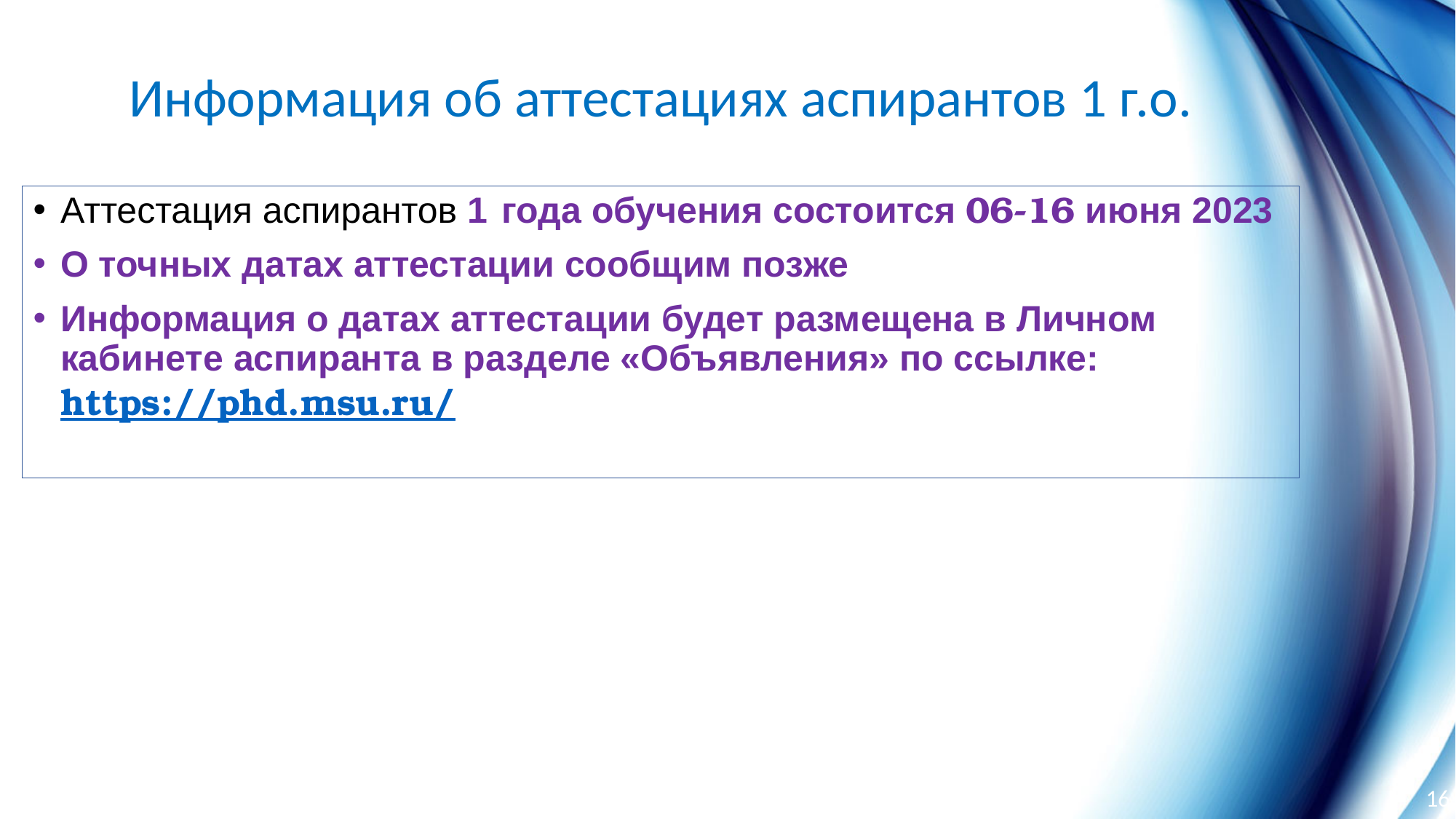

# Информация об аттестациях аспирантов 1 г.о.
Аттестация аспирантов 1 года обучения состоится 06-16 июня 2023
О точных датах аттестации сообщим позже
Информация о датах аттестации будет размещена в Личном кабинете аспиранта в разделе «Объявления» по ссылке: https://phd.msu.ru/

16